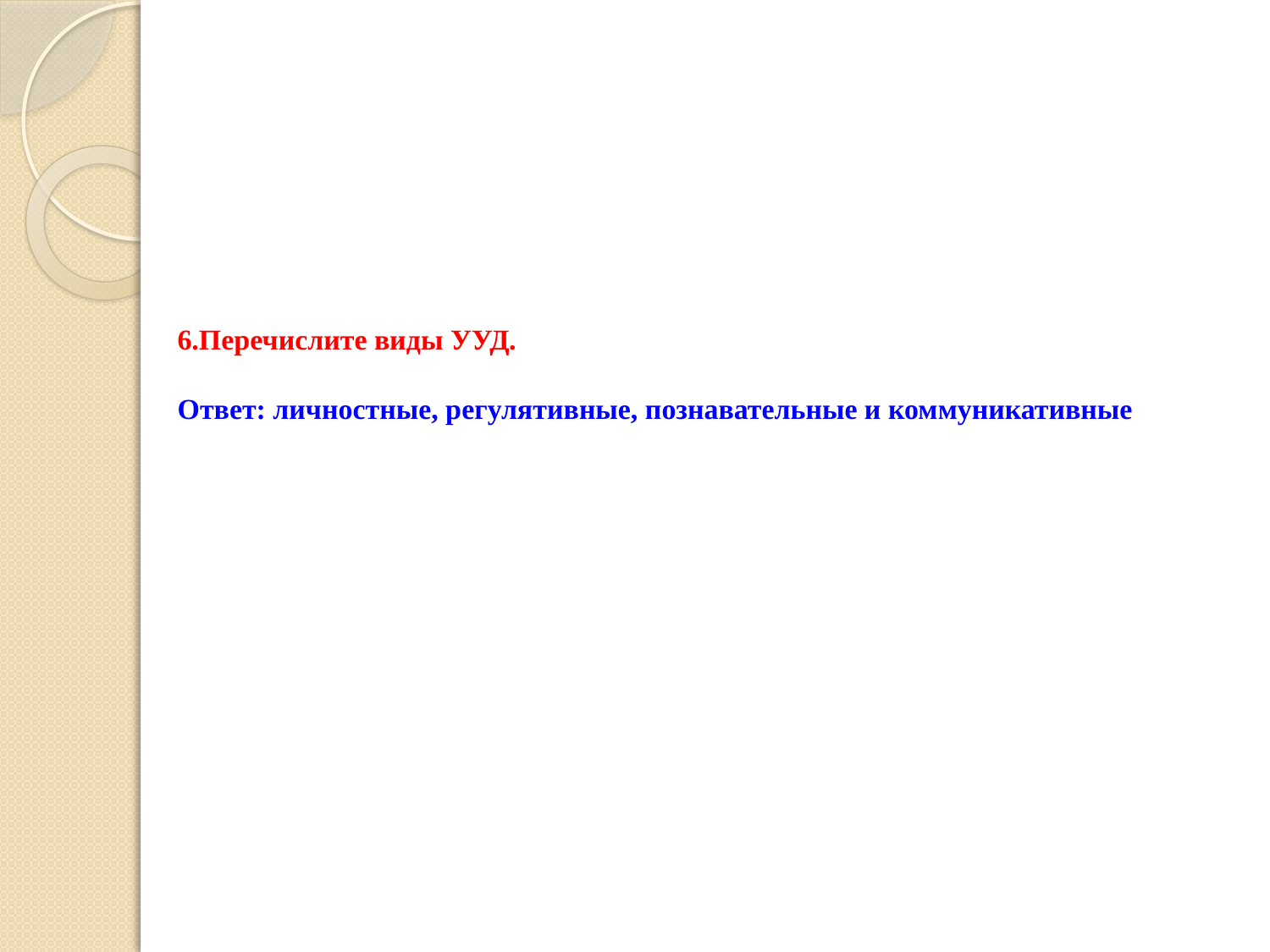

# 6.Перечислите виды УУД. Ответ: личностные, регулятивные, познавательные и коммуникативные